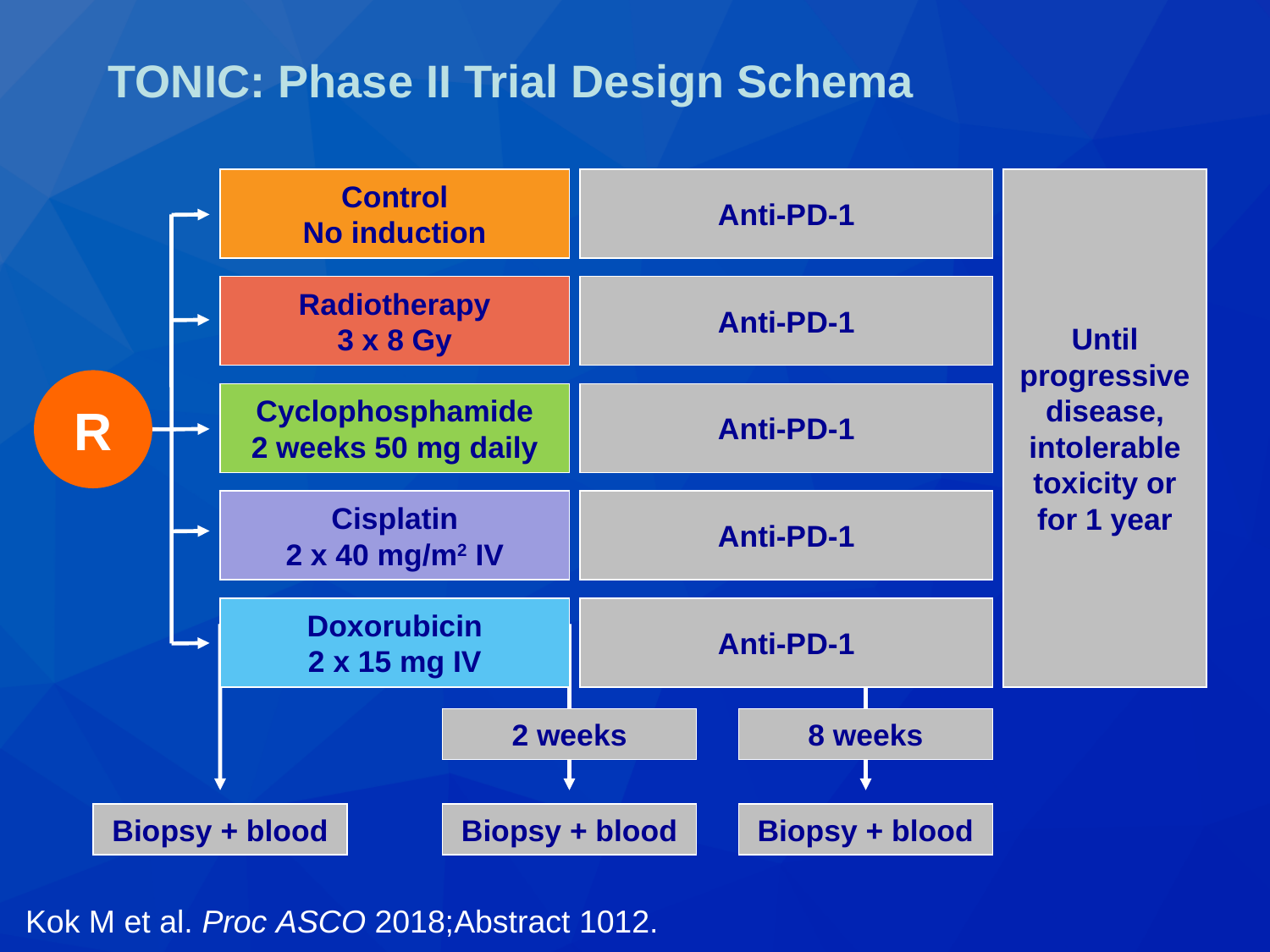

# TONIC: Phase II Trial Design Schema
Control
No induction
Anti-PD-1
Until progressive disease, intolerable toxicity or for 1 year

Radiotherapy
3 x 8 Gy
Anti-PD-1

R
Cyclophosphamide
2 weeks 50 mg daily
Anti-PD-1

Cisplatin
2 x 40 mg/m2 IV
Anti-PD-1

Doxorubicin
2 x 15 mg IV
Anti-PD-1

2 weeks
8 weeks
Biopsy + blood
Biopsy + blood
Biopsy + blood
Kok M et al. Proc ASCO 2018;Abstract 1012.